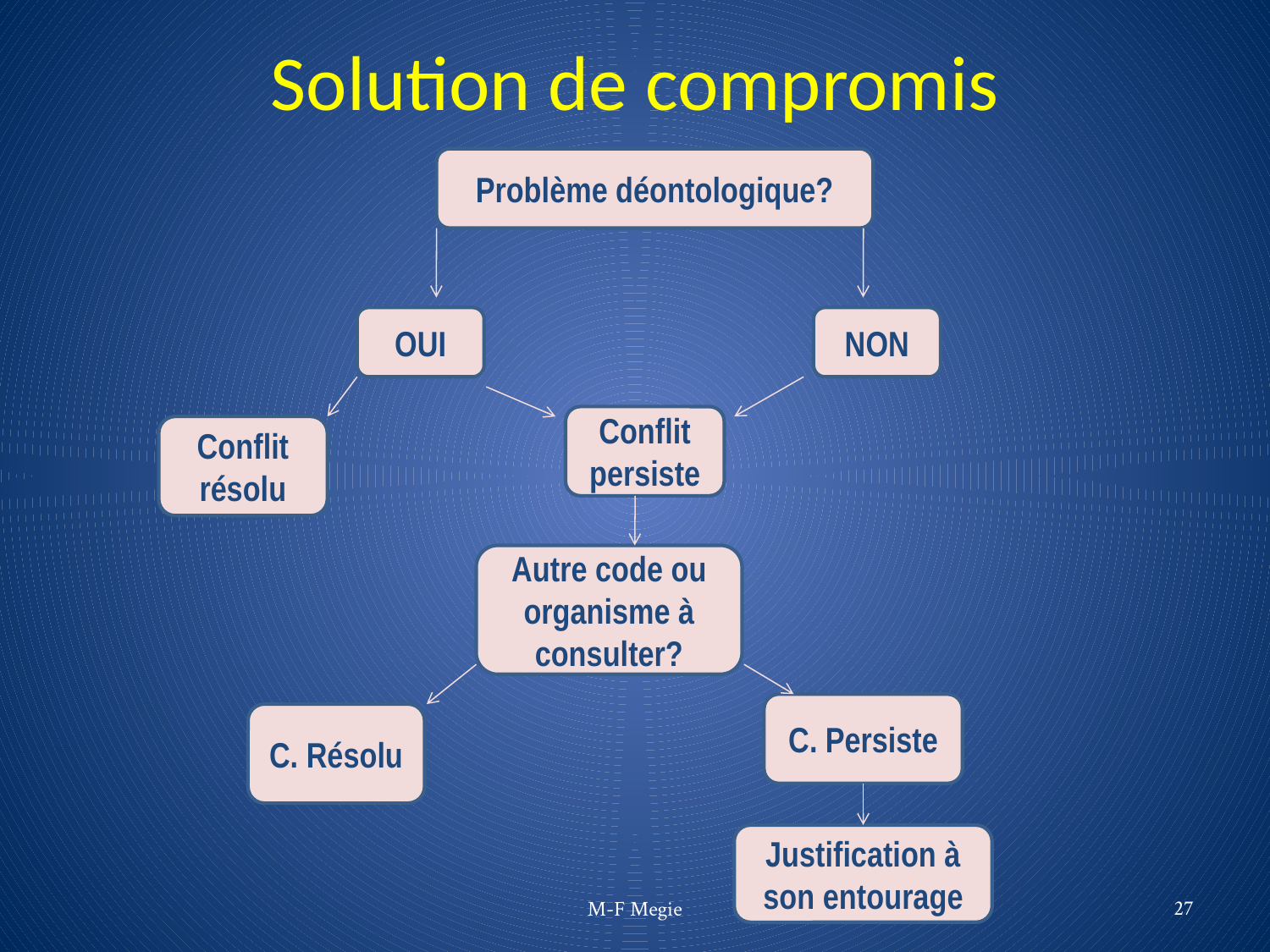

# Solution de compromis
Problème déontologique?
OUI
NON
Conflit persiste
Conflit résolu
Autre code ou organisme à consulter?
C. Persiste
C. Résolu
Justification à son entourage
M-F Megie
27